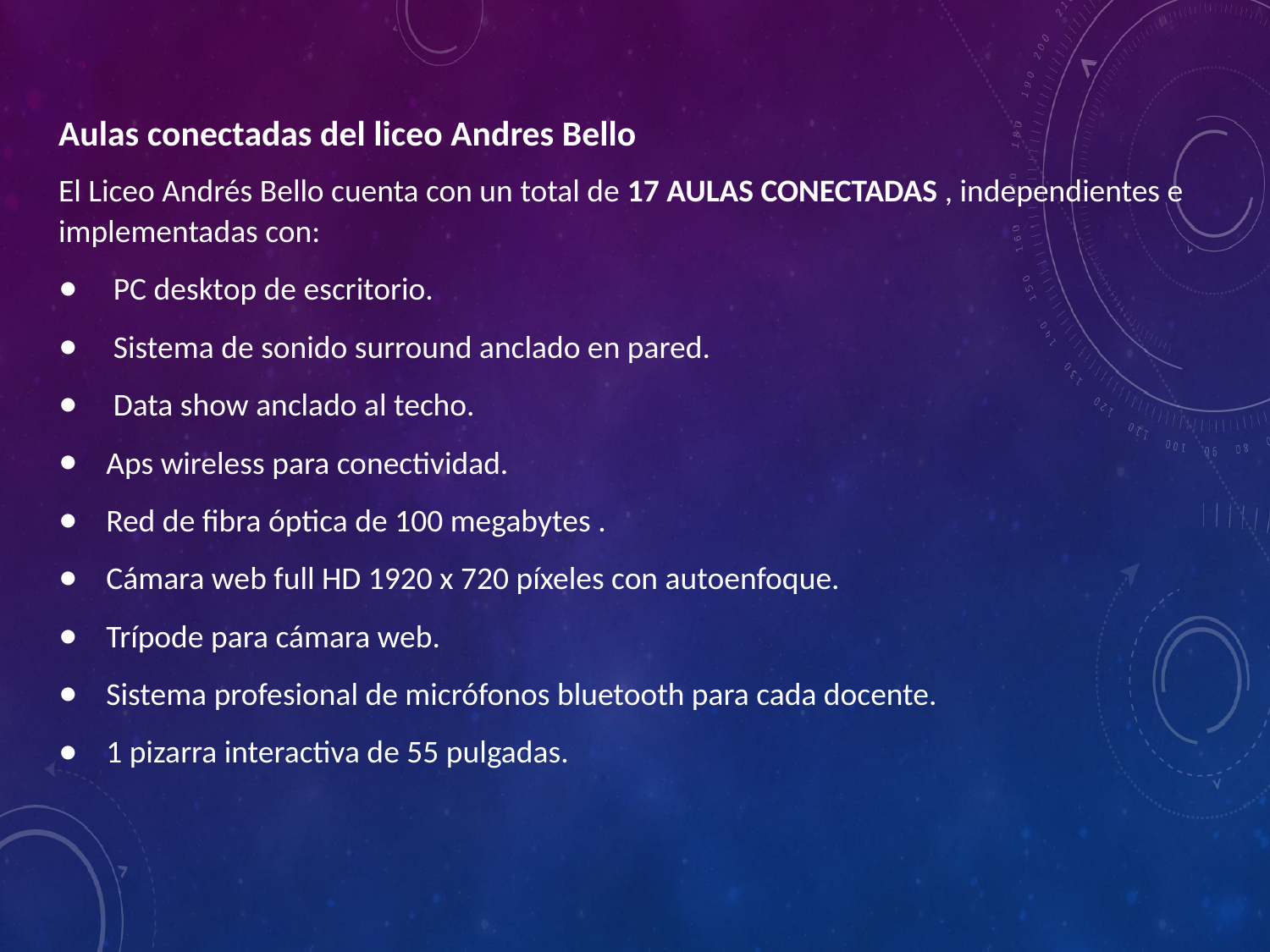

Aulas conectadas del liceo Andres Bello
El Liceo Andrés Bello cuenta con un total de 17 AULAS CONECTADAS , independientes e implementadas con:
 PC desktop de escritorio.
 Sistema de sonido surround anclado en pared.
 Data show anclado al techo.
Aps wireless para conectividad.
Red de fibra óptica de 100 megabytes .
Cámara web full HD 1920 x 720 píxeles con autoenfoque.
Trípode para cámara web.
Sistema profesional de micrófonos bluetooth para cada docente.
1 pizarra interactiva de 55 pulgadas.